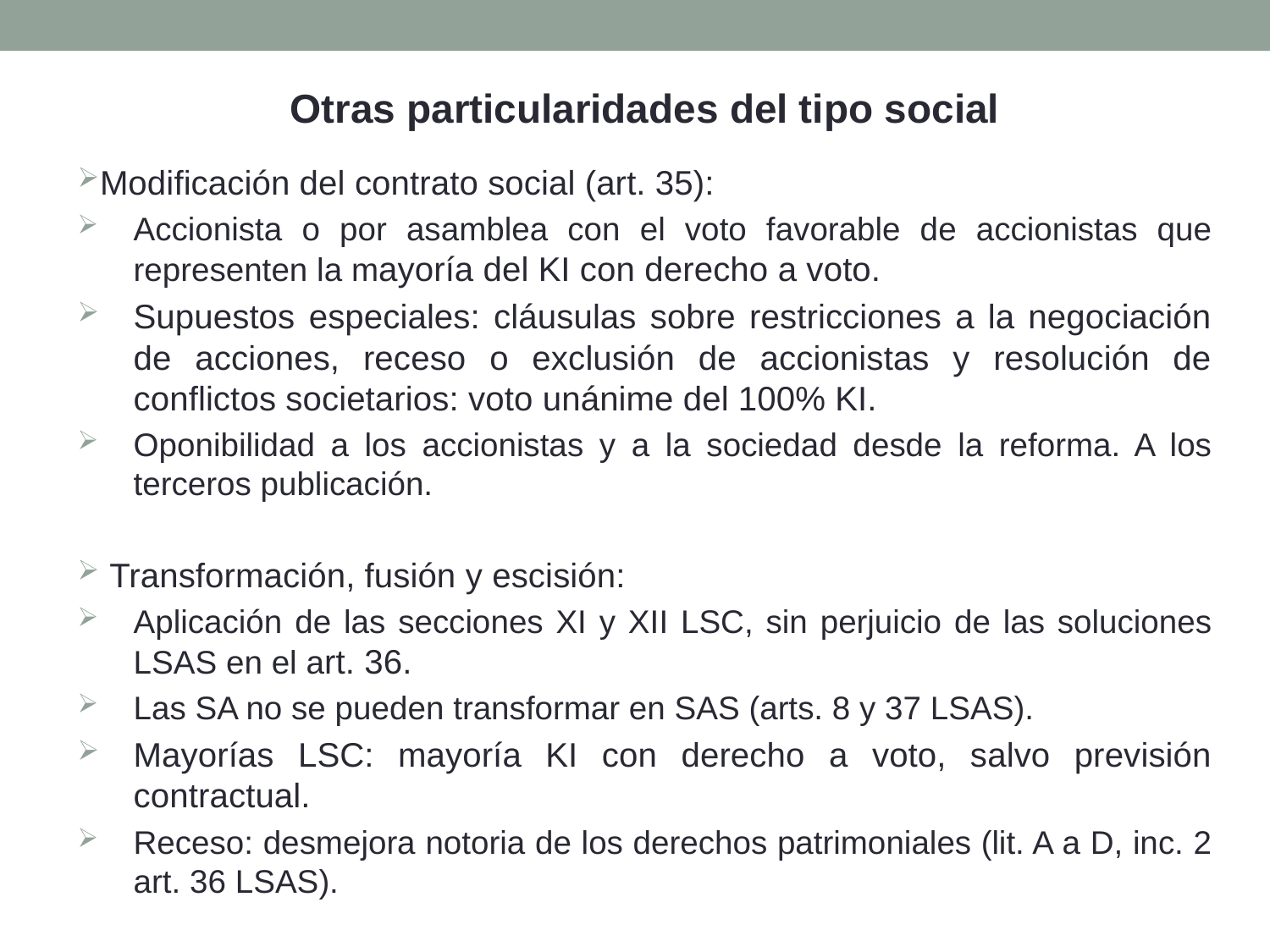

Otras particularidades del tipo social

Modificación del contrato social (art. 35):
Accionista o por asamblea con el voto favorable de accionistas que representen la mayoría del KI con derecho a voto.
Supuestos especiales: cláusulas sobre restricciones a la negociación de acciones, receso o exclusión de accionistas y resolución de conflictos societarios: voto unánime del 100% KI.
Oponibilidad a los accionistas y a la sociedad desde la reforma. A los terceros publicación.

 Transformación, fusión y escisión:
Aplicación de las secciones XI y XII LSC, sin perjuicio de las soluciones LSAS en el art. 36.
Las SA no se pueden transformar en SAS (arts. 8 y 37 LSAS).
Mayorías LSC: mayoría KI con derecho a voto, salvo previsión contractual.
Receso: desmejora notoria de los derechos patrimoniales (lit. A a D, inc. 2 art. 36 LSAS).